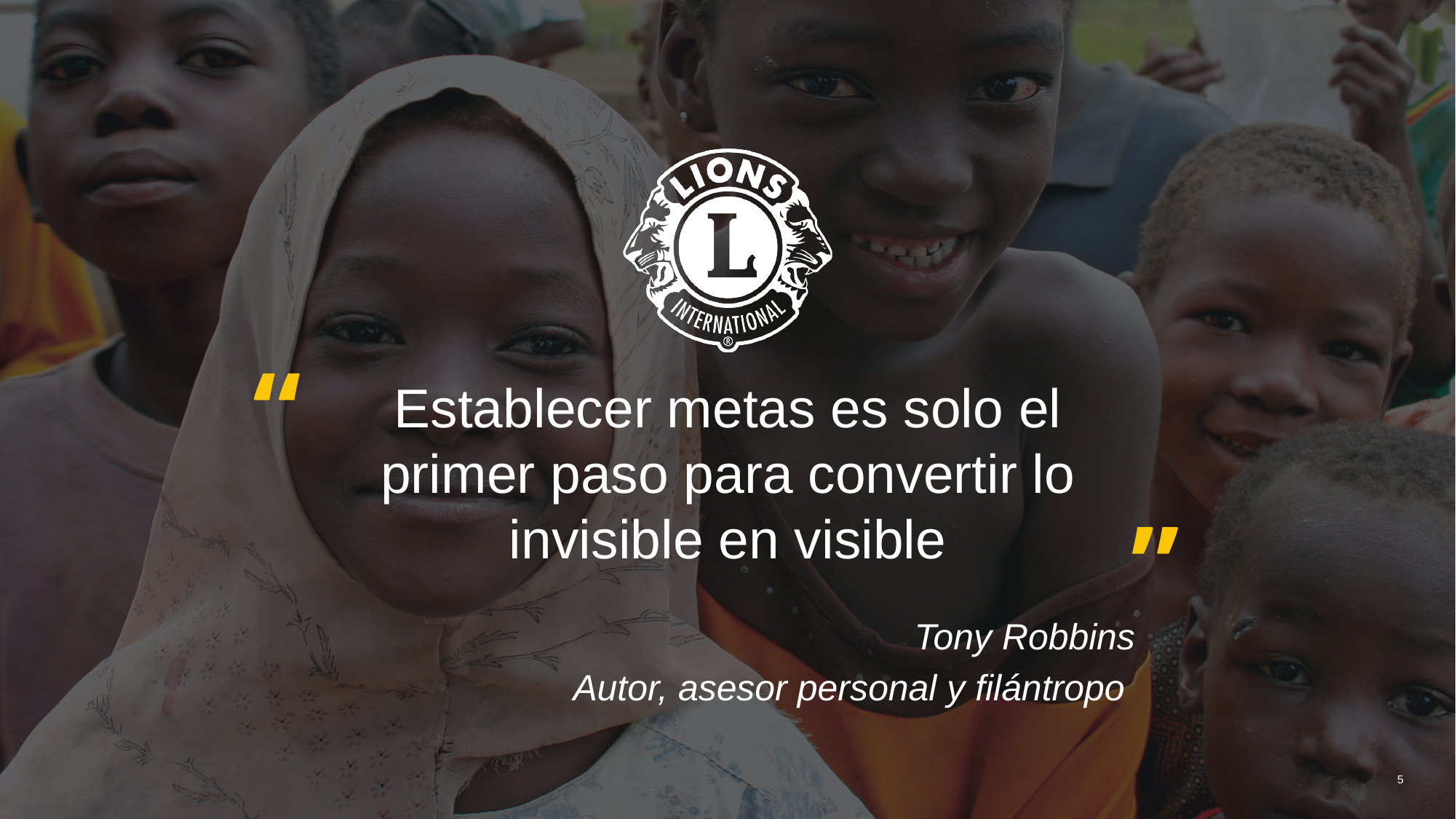

Establecer metas es solo el primer paso para convertir lo invisible en visible
Tony Robbins
Autor, asesor personal y filántropo